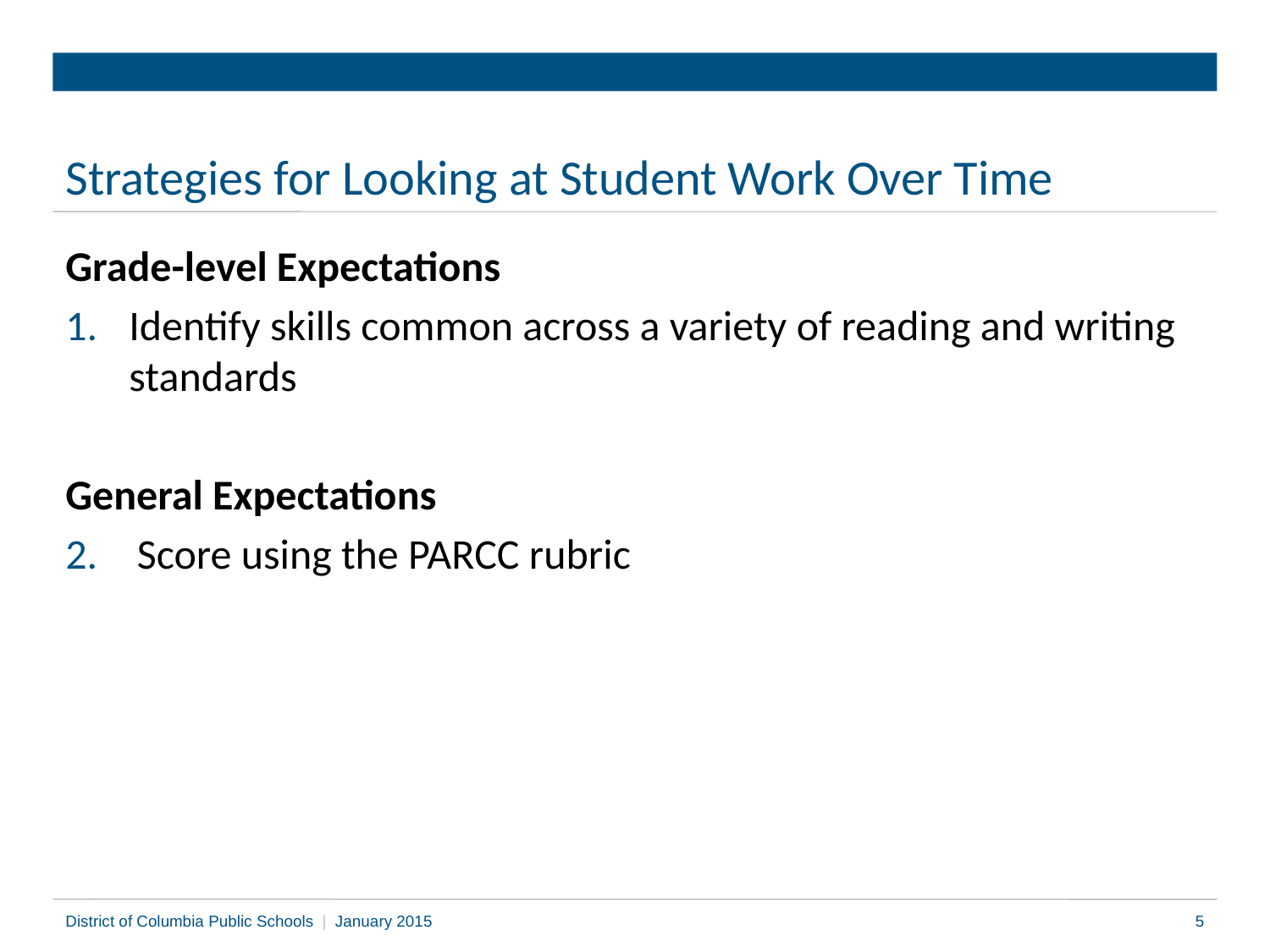

# Strategies for Looking at Student Work Over Time
Grade-level Expectations
Identify skills common across a variety of reading and writing standards

General Expectations
Score using the PARCC rubric

District of Columbia Public Schools  |  January 2015
5